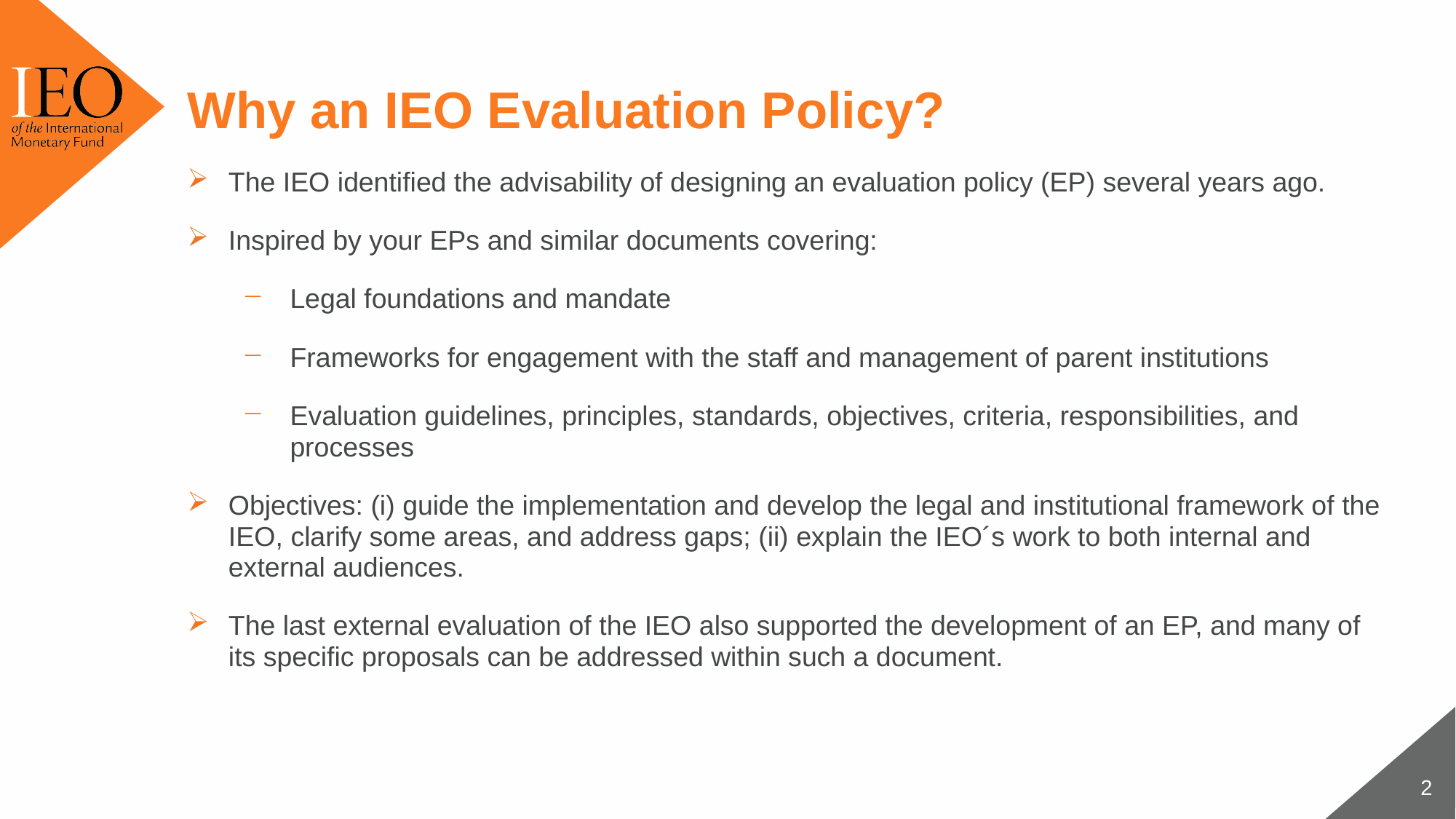

# Why an IEO Evaluation Policy?
The IEO identified the advisability of designing an evaluation policy (EP) several years ago.
Inspired by your EPs and similar documents covering:
Legal foundations and mandate
Frameworks for engagement with the staff and management of parent institutions
Evaluation guidelines, principles, standards, objectives, criteria, responsibilities, and processes
Objectives: (i) guide the implementation and develop the legal and institutional framework of the IEO, clarify some areas, and address gaps; (ii) explain the IEO´s work to both internal and external audiences.
The last external evaluation of the IEO also supported the development of an EP, and many of its specific proposals can be addressed within such a document.